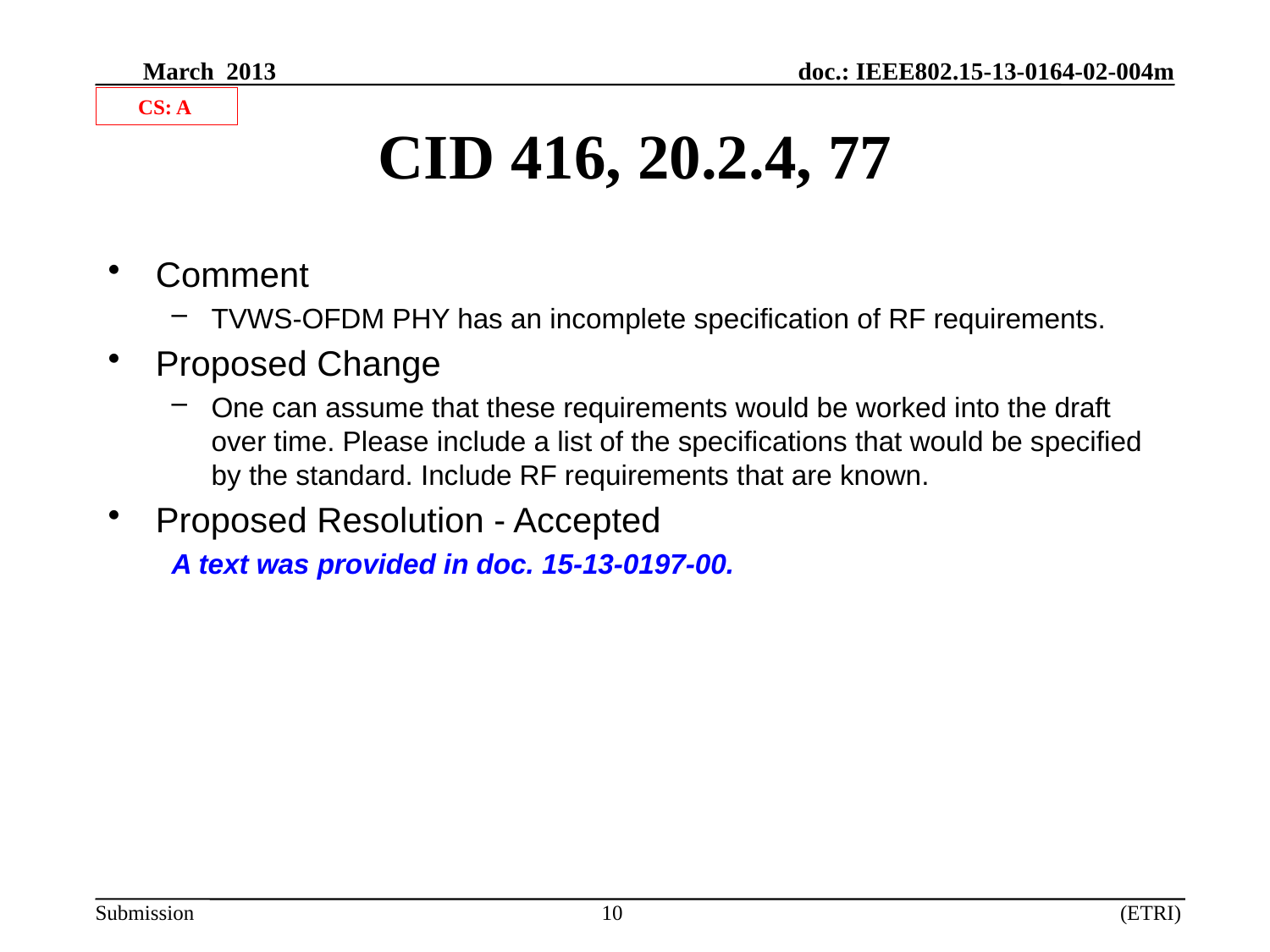

CS: A
# CID 416, 20.2.4, 77
Comment
TVWS-OFDM PHY has an incomplete specification of RF requirements.
Proposed Change
One can assume that these requirements would be worked into the draft over time. Please include a list of the specifications that would be specified by the standard. Include RF requirements that are known.
Proposed Resolution - Accepted
A text was provided in doc. 15-13-0197-00.